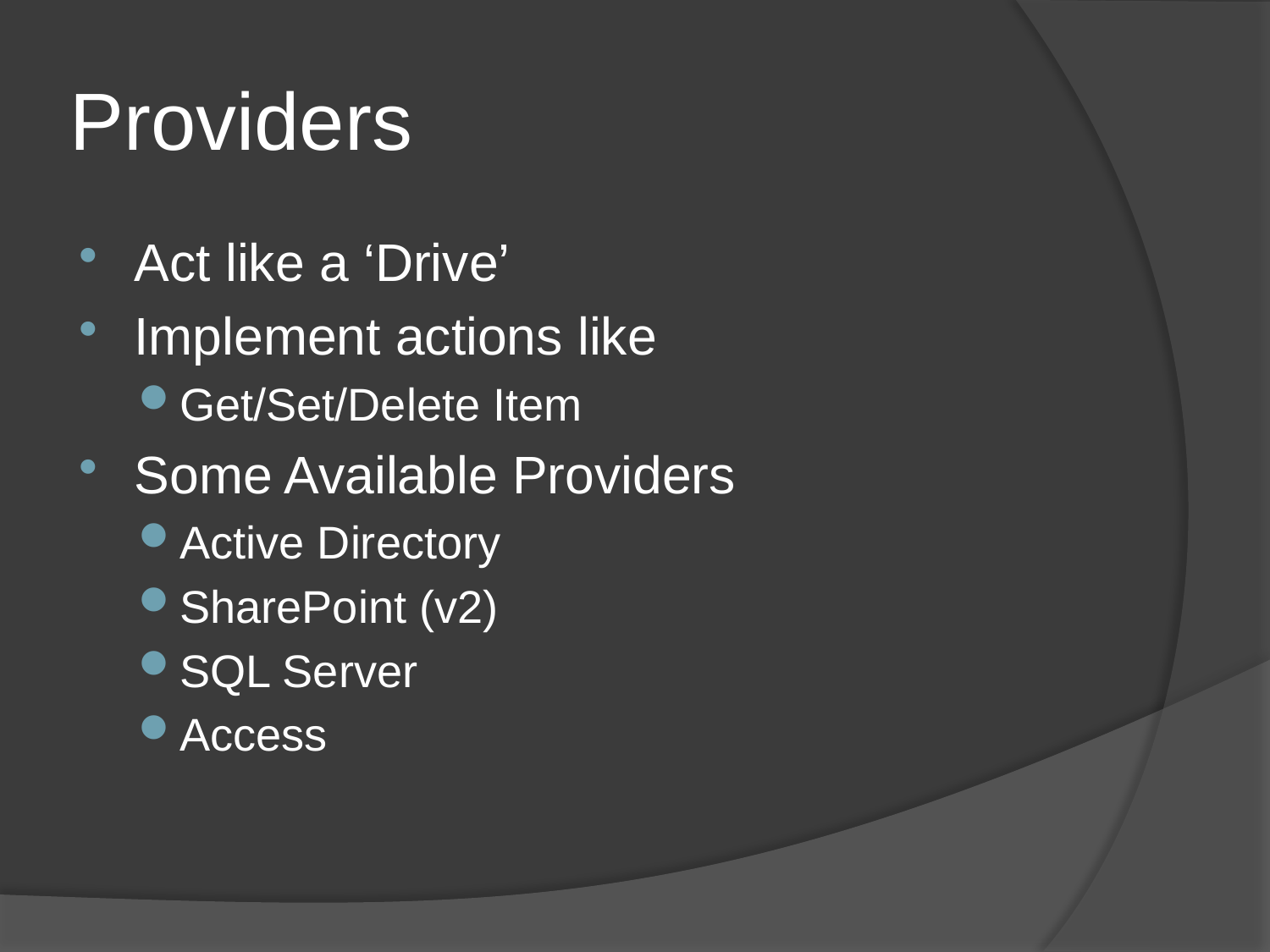

# Providers
Act like a ‘Drive’
Implement actions like
Get/Set/Delete Item
Some Available Providers
Active Directory
SharePoint (v2)
SQL Server
Access